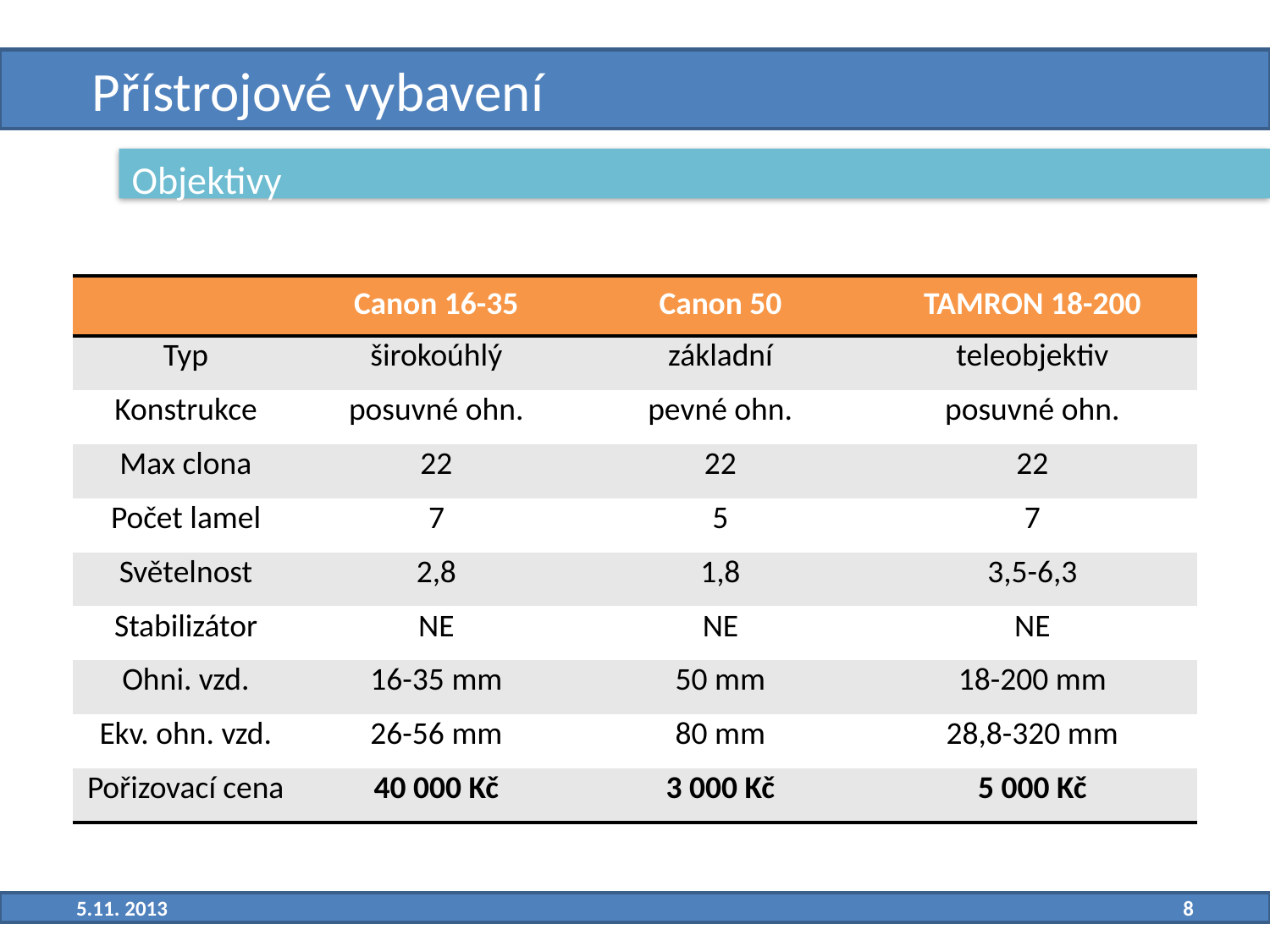

# Přístrojové vybavení

Objektivy
|  | Canon 16-35 | Canon 50 | TAMRON 18-200 |
| --- | --- | --- | --- |
| Typ | širokoúhlý | základní | teleobjektiv |
| Konstrukce | posuvné ohn. | pevné ohn. | posuvné ohn. |
| Max clona | 22 | 22 | 22 |
| Počet lamel | 7 | 5 | 7 |
| Světelnost | 2,8 | 1,8 | 3,5-6,3 |
| Stabilizátor | NE | NE | NE |
| Ohni. vzd. | 16-35 mm | 50 mm | 18-200 mm |
| Ekv. ohn. vzd. | 26-56 mm | 80 mm | 28,8-320 mm |
| Pořizovací cena | 40 000 Kč | 3 000 Kč | 5 000 Kč |
5.11. 2013
8